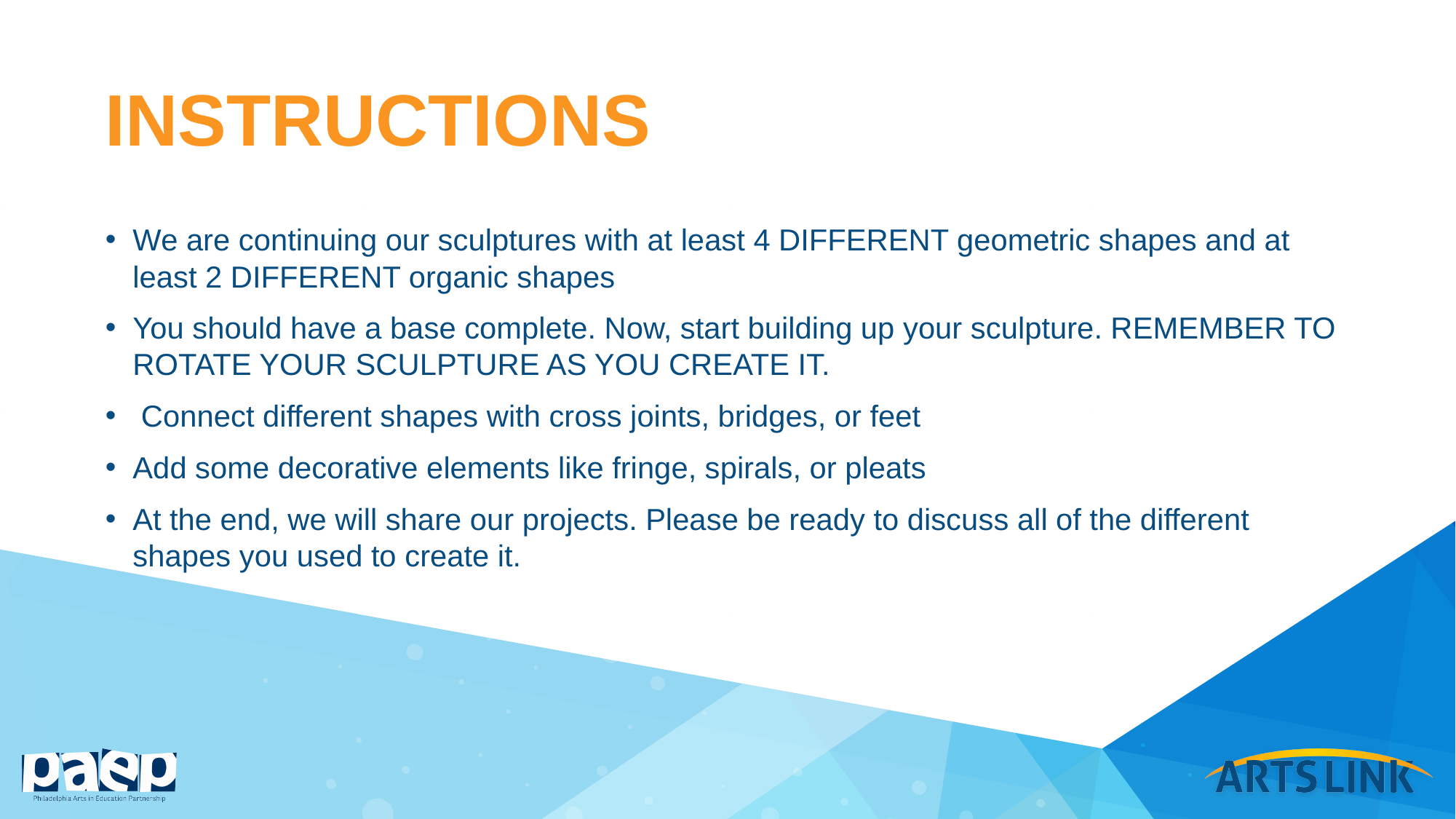

# instructions
We are continuing our sculptures with at least 4 DIFFERENT geometric shapes and at least 2 DIFFERENT organic shapes
You should have a base complete. Now, start building up your sculpture. REMEMBER TO ROTATE YOUR SCULPTURE AS YOU CREATE IT.
 Connect different shapes with cross joints, bridges, or feet
Add some decorative elements like fringe, spirals, or pleats
At the end, we will share our projects. Please be ready to discuss all of the different shapes you used to create it.